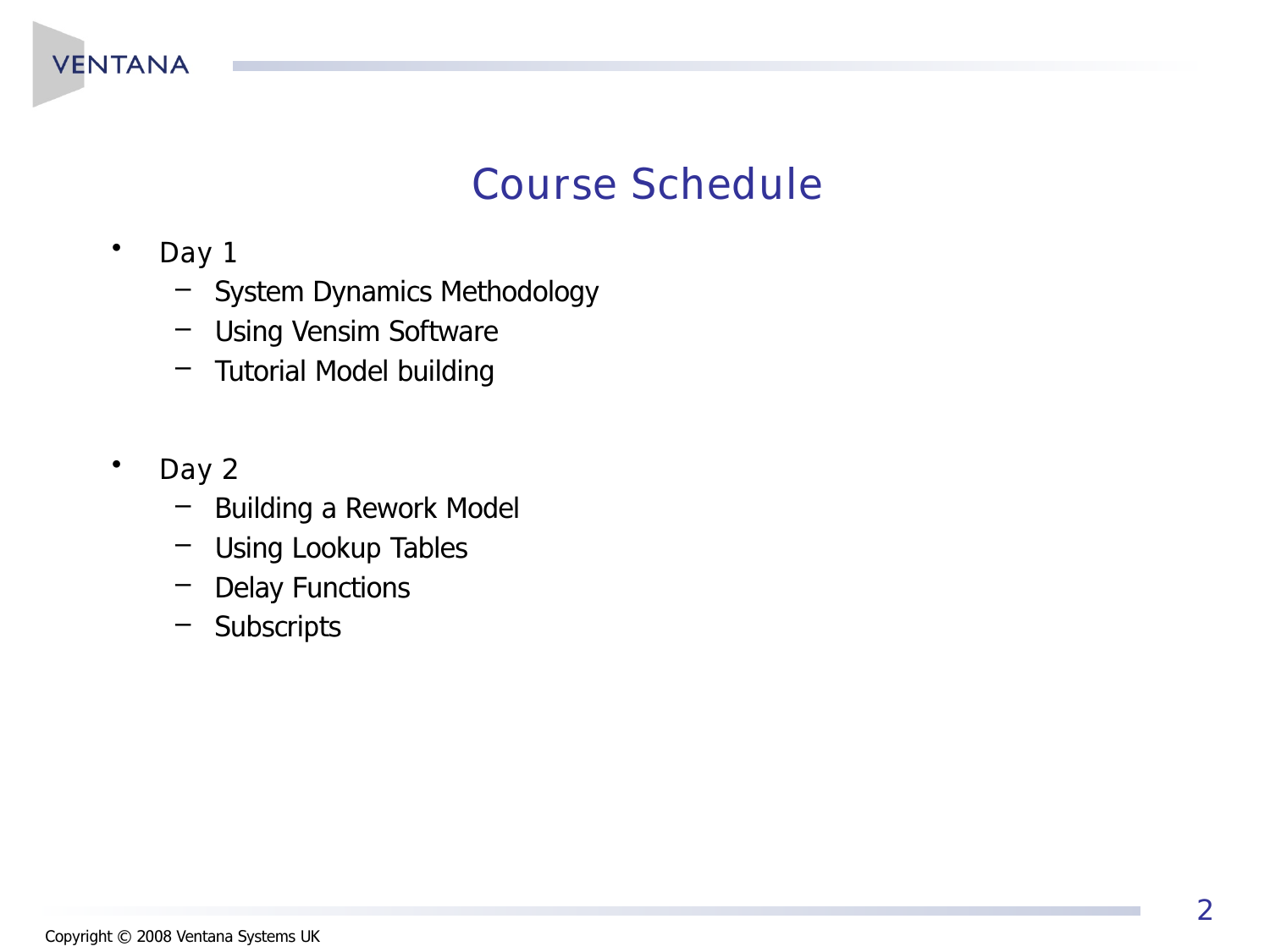

# Course Schedule
Day 1
System Dynamics Methodology
Using Vensim Software
Tutorial Model building

Day 2
Building a Rework Model
Using Lookup Tables
Delay Functions
Subscripts